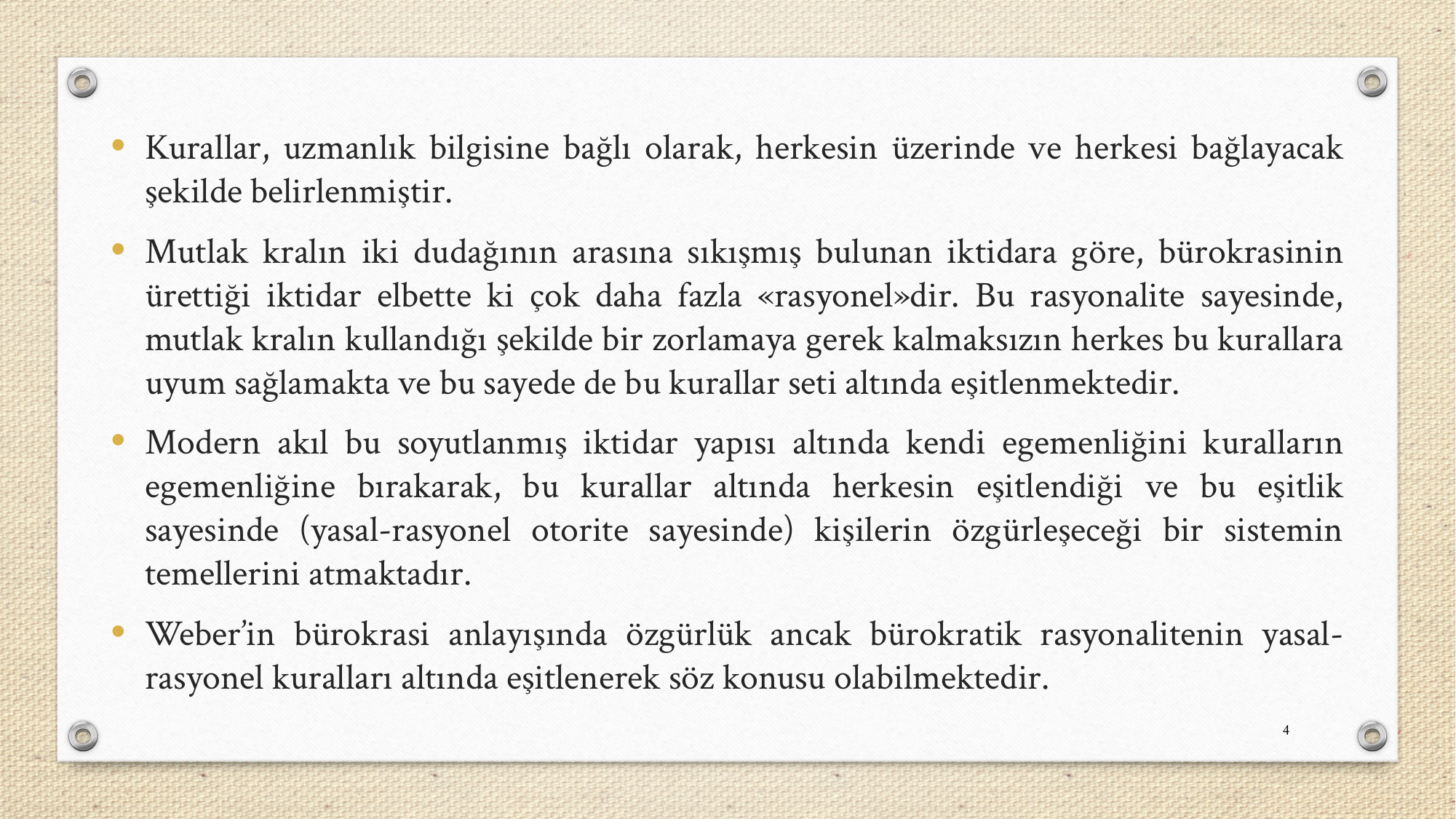

Kurallar, uzmanlık bilgisine bağlı olarak, herkesin üzerinde ve herkesi bağlayacak şekilde belirlenmiştir.
Mutlak kralın iki dudağının arasına sıkışmış bulunan iktidara göre, bürokrasinin ürettiği iktidar elbette ki çok daha fazla «rasyonel»dir. Bu rasyonalite sayesinde, mutlak kralın kullandığı şekilde bir zorlamaya gerek kalmaksızın herkes bu kurallara uyum sağlamakta ve bu sayede de bu kurallar seti altında eşitlenmektedir.
Modern akıl bu soyutlanmış iktidar yapısı altında kendi egemenliğini kuralların egemenliğine bırakarak, bu kurallar altında herkesin eşitlendiği ve bu eşitlik sayesinde (yasal-rasyonel otorite sayesinde) kişilerin özgürleşeceği bir sistemin temellerini atmaktadır.
Weber’in bürokrasi anlayışında özgürlük ancak bürokratik rasyonalitenin yasal-rasyonel kuralları altında eşitlenerek söz konusu olabilmektedir.
4